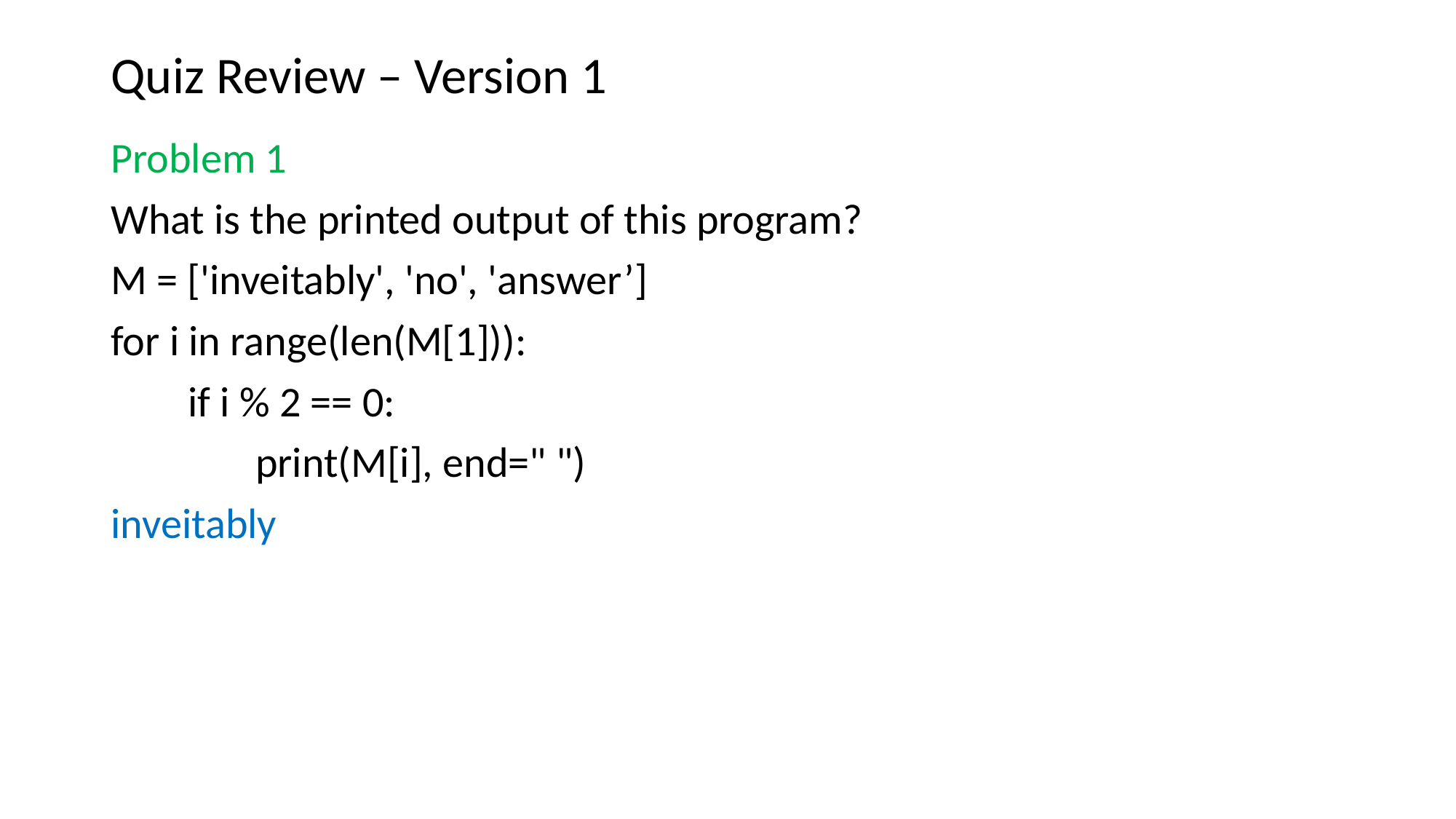

# Quiz Review – Version 1
Problem 1
What is the printed output of this program?
M = ['inveitably', 'no', 'answer’]
for i in range(len(M[1])):
        if i % 2 == 0:
               print(M[i], end=" ")
inveitably